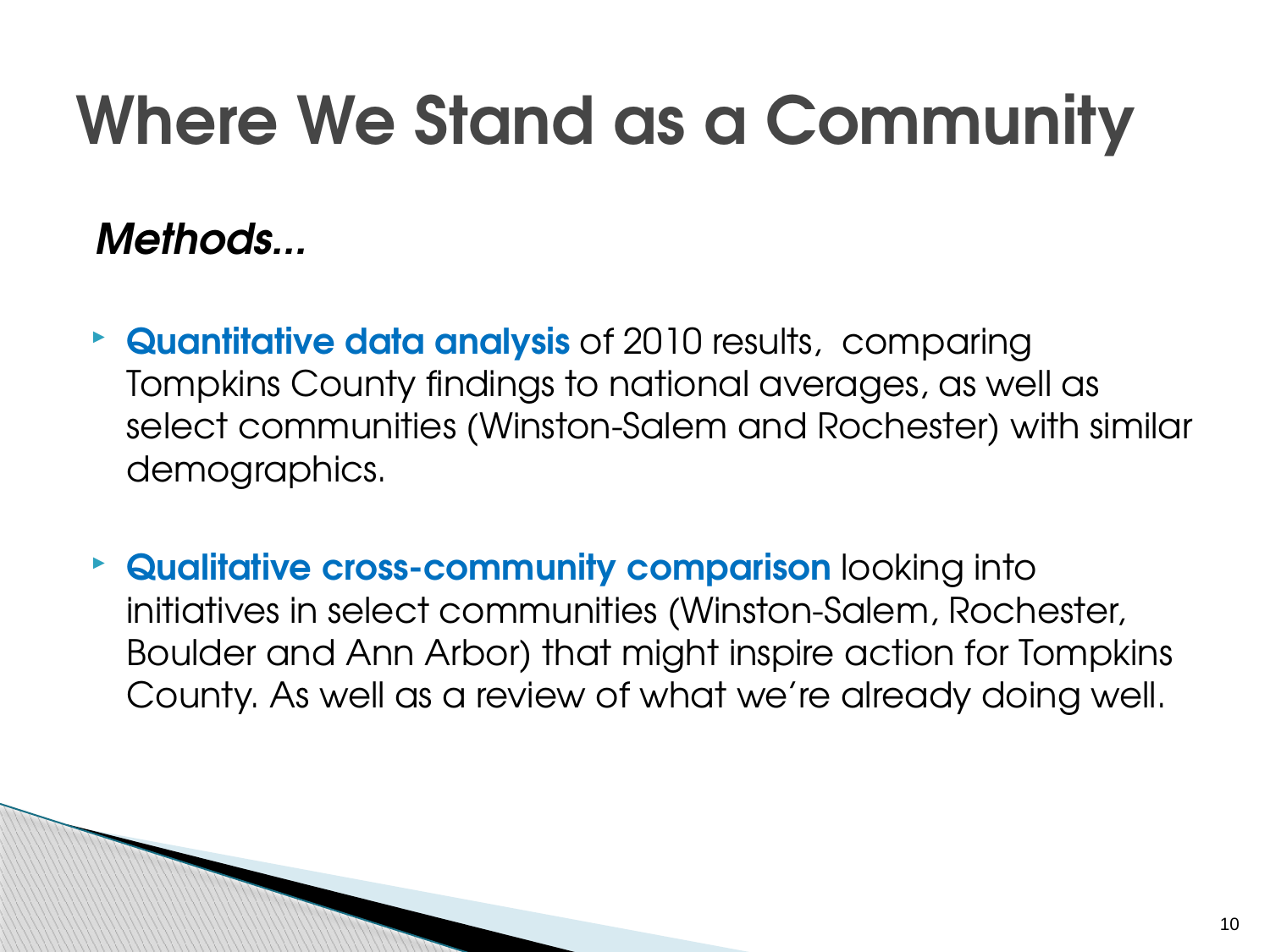

# Where We Stand as a Community
Methods...

Quantitative data analysis of 2010 results,  comparing Tompkins County findings to national averages, as well as select communities (Winston-Salem and Rochester) with similar demographics.

Qualitative cross-community comparison looking into initiatives in select communities (Winston-Salem, Rochester, Boulder and Ann Arbor) that might inspire action for Tompkins County. As well as a review of what we’re already doing well.

10